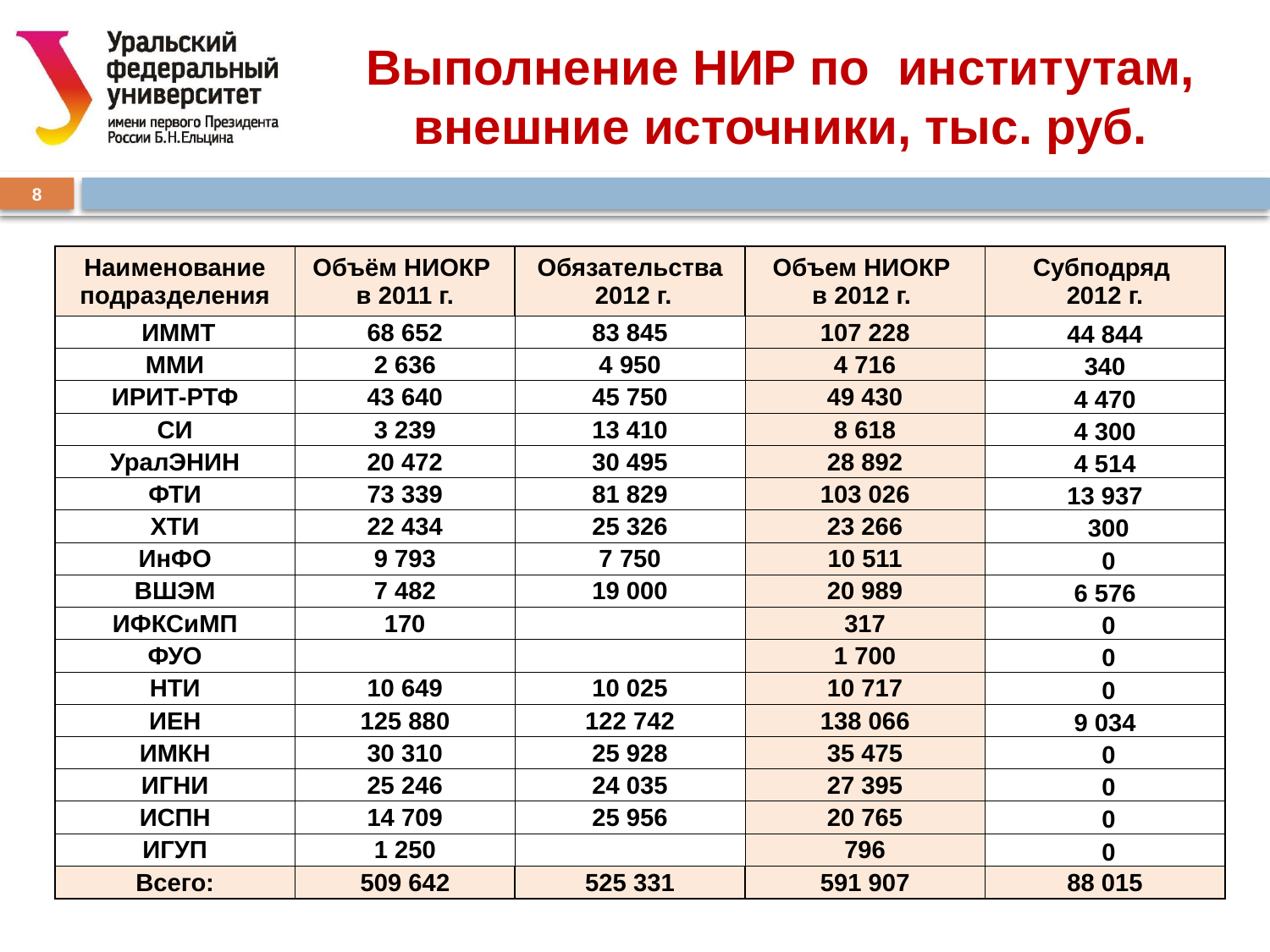

Выполнение НИР по  институтам,
внешние источники, тыс. руб.
8
| Наименование подразделения | Объём НИОКР в 2011 г. | Обязательства 2012 г. | Объем НИОКР в 2012 г. | Субподряд 2012 г. |
| --- | --- | --- | --- | --- |
| ИММТ | 68 652 | 83 845 | 107 228 | 44 844 |
| ММИ | 2 636 | 4 950 | 4 716 | 340 |
| ИРИТ-РТФ | 43 640 | 45 750 | 49 430 | 4 470 |
| СИ | 3 239 | 13 410 | 8 618 | 4 300 |
| УралЭНИН | 20 472 | 30 495 | 28 892 | 4 514 |
| ФТИ | 73 339 | 81 829 | 103 026 | 13 937 |
| ХТИ | 22 434 | 25 326 | 23 266 | 300 |
| ИнФО | 9 793 | 7 750 | 10 511 | 0 |
| ВШЭМ | 7 482 | 19 000 | 20 989 | 6 576 |
| ИФКСиМП | 170 |  | 317 | 0 |
| ФУО |  |  | 1 700 | 0 |
| НТИ | 10 649 | 10 025 | 10 717 | 0 |
| ИЕН | 125 880 | 122 742 | 138 066 | 9 034 |
| ИМКН | 30 310 | 25 928 | 35 475 | 0 |
| ИГНИ | 25 246 | 24 035 | 27 395 | 0 |
| ИСПН | 14 709 | 25 956 | 20 765 | 0 |
| ИГУП | 1 250 |  | 796 | 0 |
| Всего: | 509 642 | 525 331 | 591 907 | 88 015 |